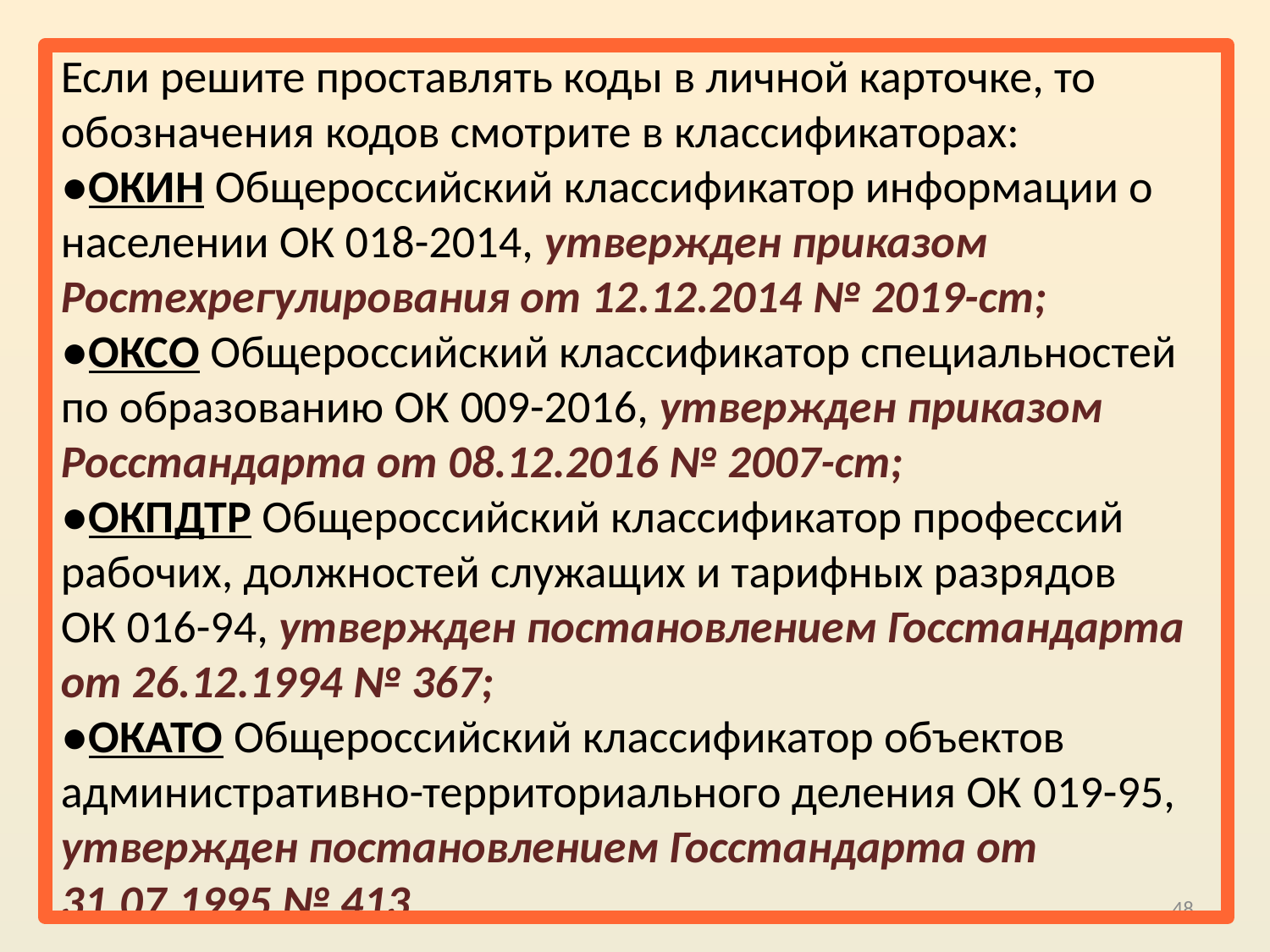

Если решите проставлять коды в личной карточке, то обозначения кодов смотрите в классификаторах:
●ОКИН Общероссийский классификатор информации о населении ОК 018-2014, утвержден приказом Ростехрегулирования от 12.12.2014 № 2019-ст;
●ОКСО Общероссийский классификатор специальностей по образованию ОК 009-2016, утвержден приказом Росстандарта от 08.12.2016 № 2007-ст;
●ОКПДТР Общероссийский классификатор профессий рабочих, должностей служащих и тарифных разрядов ОК 016-94, утвержден постановлением Госстандарта от 26.12.1994 № 367;
●ОКАТО Общероссийский классификатор объектов административно-территориального деления ОК 019-95, утвержден постановлением Госстандарта от 31.07.1995 № 413.

48